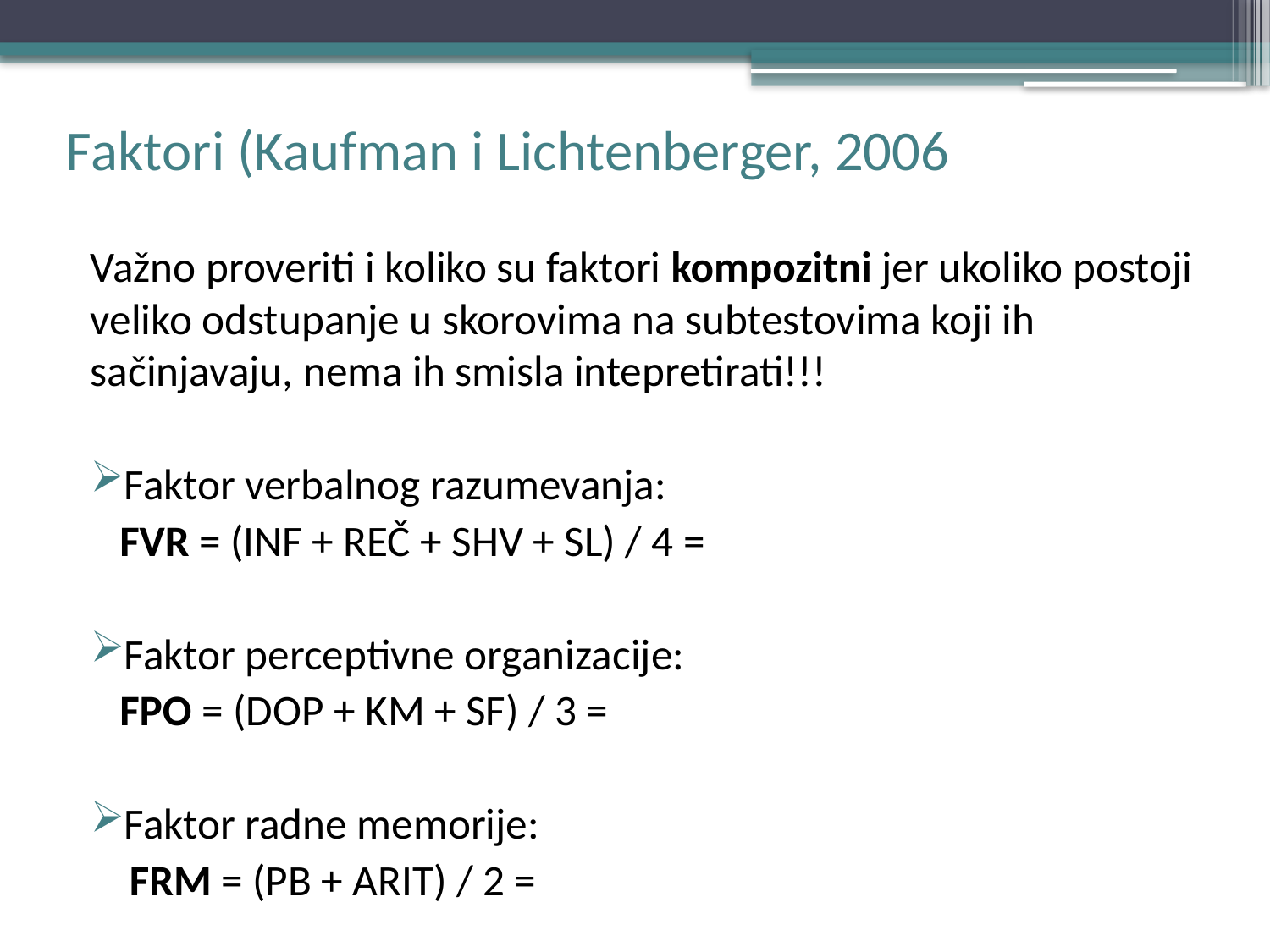

# Faktori (Kaufman i Lichtenberger, 2006
Važno proveriti i koliko su faktori kompozitni jer ukoliko postoji veliko odstupanje u skorovima na subtestovima koji ih sačinjavaju, nema ih smisla intepretirati!!!

Faktor verbalnog razumevanja:
   FVR = (INF + REČ + SHV + SL) / 4 =

Faktor perceptivne organizacije:
   FPO = (DOP + KM + SF) / 3 =

Faktor radne memorije:
    FRM = (PB + ARIT) / 2 =